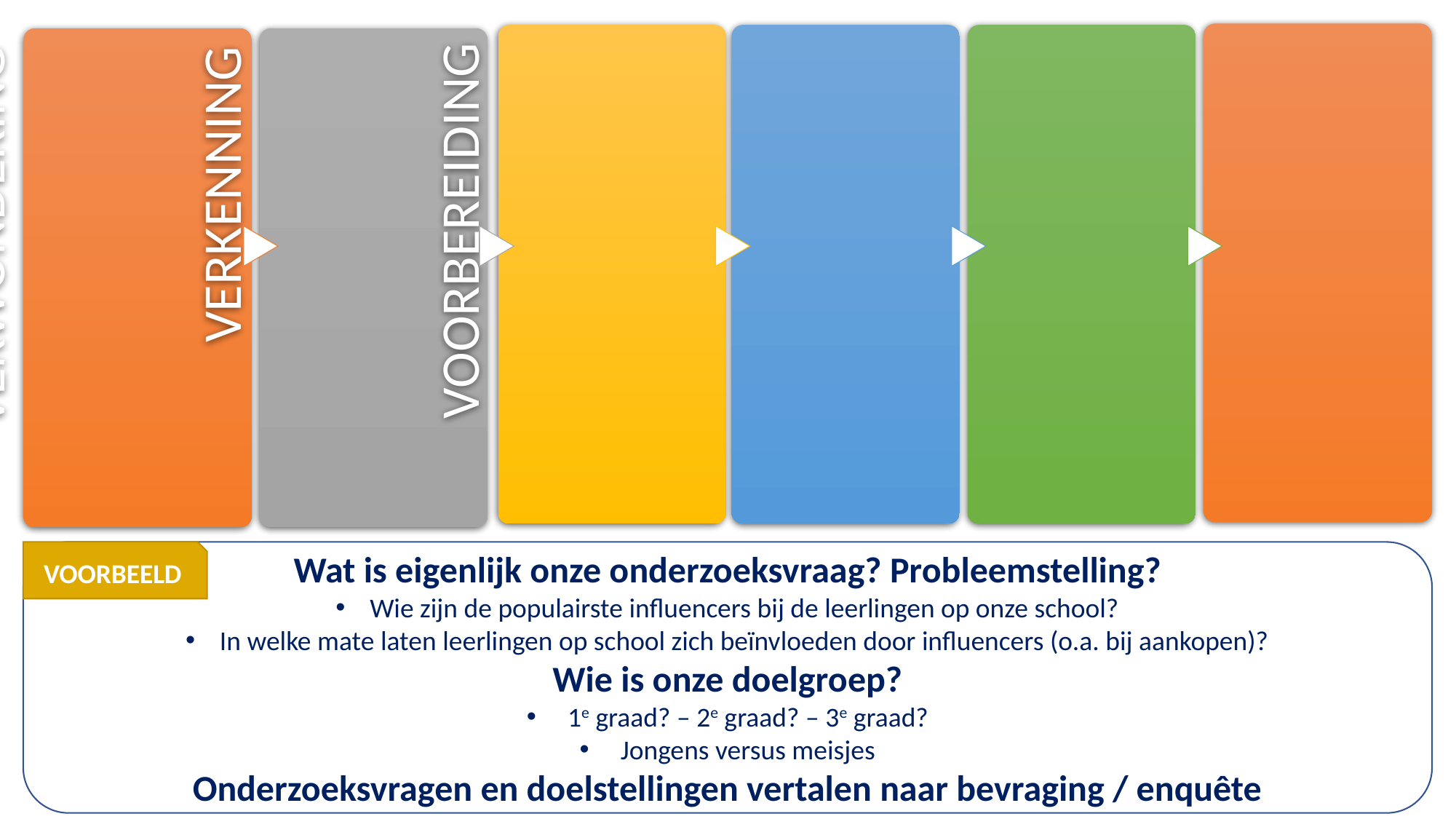

VERWONDERING

VERKENNING

VOORBEREIDING

Wat is eigenlijk onze onderzoeksvraag? Probleemstelling?
Wie zijn de populairste influencers bij de leerlingen op onze school?
In welke mate laten leerlingen op school zich beïnvloeden door influencers (o.a. bij aankopen)?
Wie is onze doelgroep?
1e graad? – 2e graad? – 3e graad?
Jongens versus meisjes
Onderzoeksvragen en doelstellingen vertalen naar bevraging / enquête
VOORBEELD